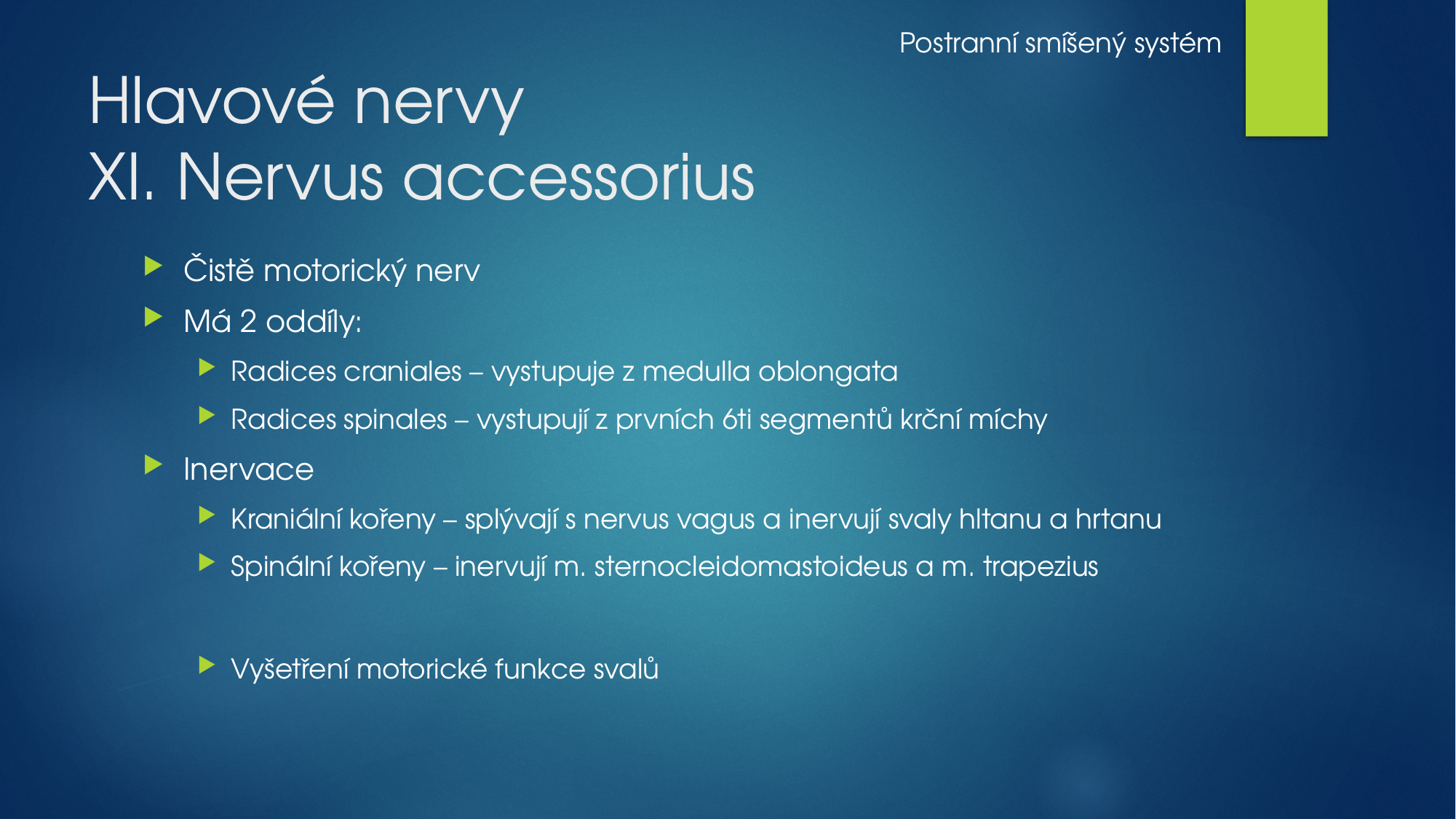

Postranní smíšený systém
# Hlavové nervy XI. Nervus accessorius
Čistě motorický nerv
Má 2 oddíly:
Radices craniales – vystupuje z medulla oblongata
Radices spinales – vystupují z prvních 6ti segmentů krční míchy
Inervace
Kraniální kořeny – splývají s nervus vagus a inervují svaly hltanu a hrtanu
Spinální kořeny – inervují m. sternocleidomastoideus a m. trapezius

Vyšetření motorické funkce svalů